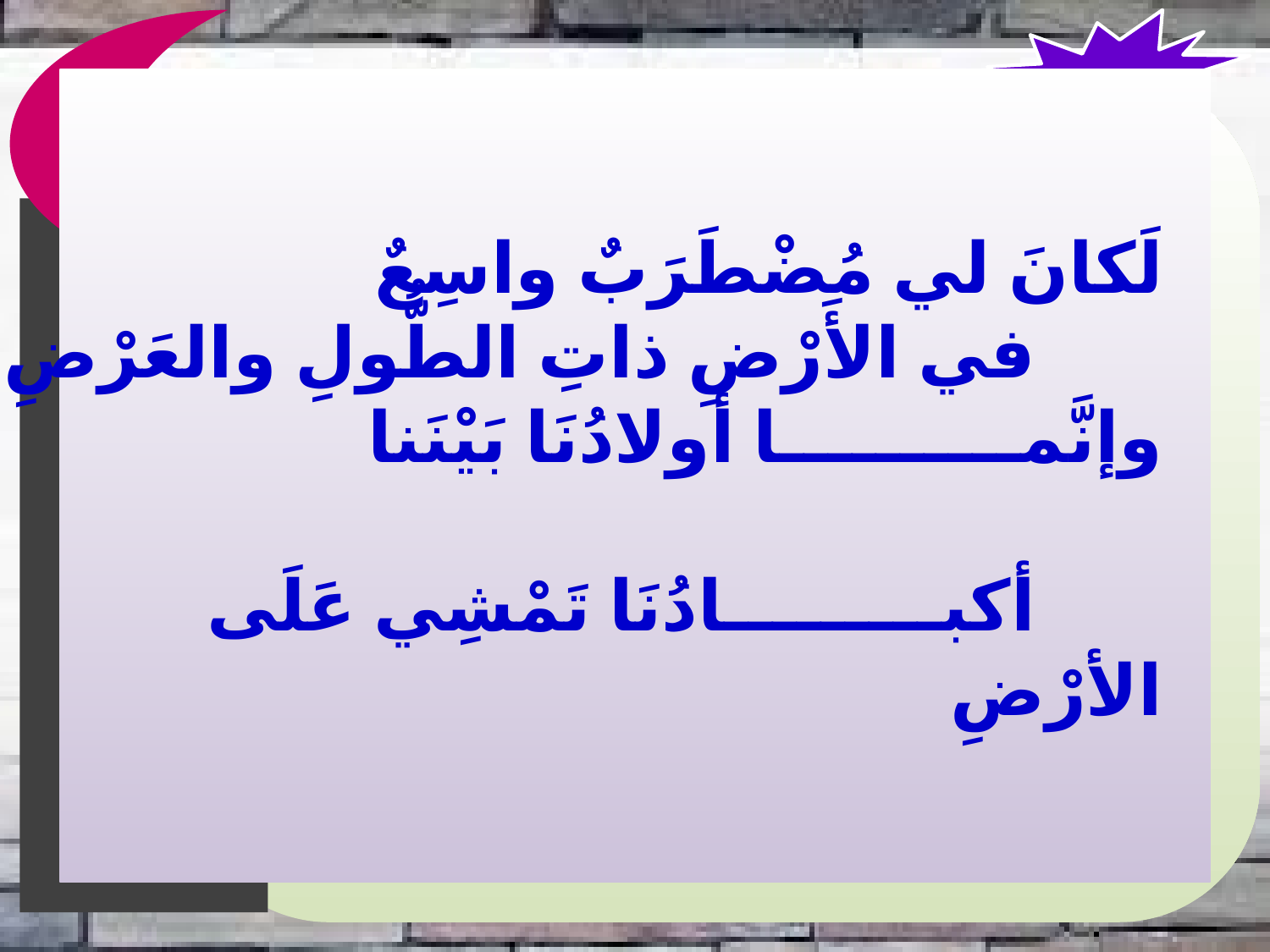

لَكانَ لي مُضْطَرَبٌ واسِعٌ
		في الأَرْضِ ذاتِ الطُّولِ والعَرْضِ
وإنَّمــــــــــا أولادُنَا بَيْنَنا
		أكبـــــــــادُنَا تَمْشِي عَلَى الأرْضِ